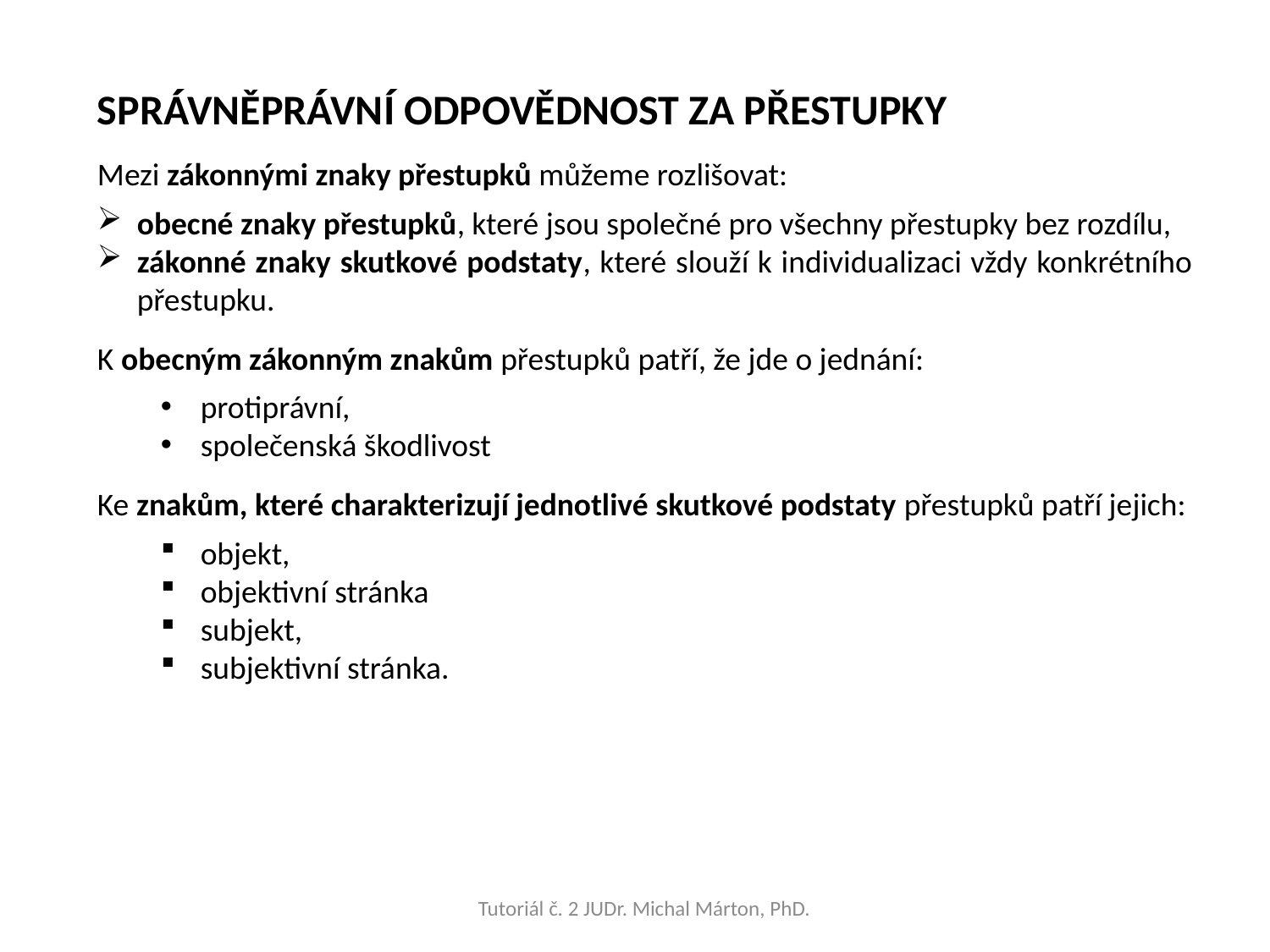

SPRÁVNĚPRÁVNÍ ODPOVĚDNOST ZA PŘESTUPKY

Mezi zákonnými znaky přestupků můžeme rozlišovat:
obecné znaky přestupků, které jsou společné pro všechny přestupky bez rozdílu,
zákonné znaky skutkové podstaty, které slouží k individualizaci vždy konkrétního přestupku.

K obecným zákonným znakům přestupků patří, že jde o jednání:
protiprávní,
společenská škodlivost

Ke znakům, které charakterizují jednotlivé skutkové podstaty přestupků patří jejich:
objekt,
objektivní stránka
subjekt,
subjektivní stránka.
Tutoriál č. 2 JUDr. Michal Márton, PhD.